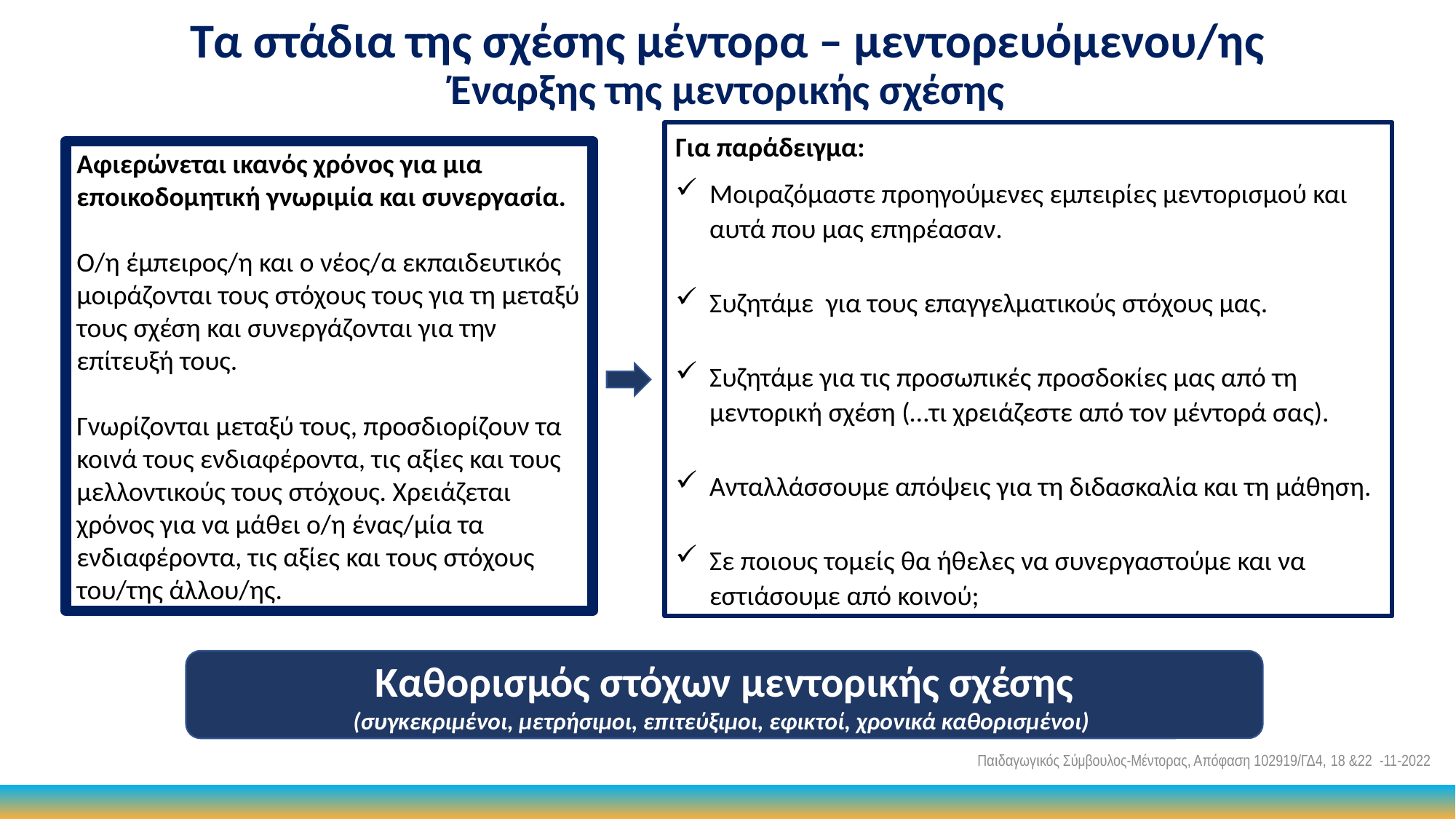

# Τα στάδια της σχέσης μέντορα – μεντορευόμενου/ης Έναρξης της μεντορικής σχέσης
Για παράδειγμα:
Μοιραζόμαστε προηγούμενες εμπειρίες μεντορισμού και αυτά που μας επηρέασαν.

Συζητάμε  για τους επαγγελματικούς στόχους μας.

Συζητάμε για τις προσωπικές προσδοκίες μας από τη μεντορική σχέση (…τι χρειάζεστε από τον μέντορά σας).

Ανταλλάσσουμε απόψεις για τη διδασκαλία και τη μάθηση.

Σε ποιους τομείς θα ήθελες να συνεργαστούμε και να εστιάσουμε από κοινού;
Αφιερώνεται ικανός χρόνος για μια εποικοδομητική γνωριμία και συνεργασία.

Ο/η έμπειρος/η και ο νέος/α εκπαιδευτικός μοιράζονται τους στόχους τους για τη μεταξύ τους σχέση και συνεργάζονται για την επίτευξή τους.

Γνωρίζονται μεταξύ τους, προσδιορίζουν τα κοινά τους ενδιαφέροντα, τις αξίες και τους μελλοντικούς τους στόχους. Χρειάζεται χρόνος για να μάθει ο/η ένας/μία τα ενδιαφέροντα, τις αξίες και τους στόχους του/της άλλου/ης.

Καθορισμός στόχων μεντορικής σχέσης
(συγκεκριμένοι, μετρήσιμοι, επιτεύξιμοι, εφικτοί, χρονικά καθορισμένοι)
Παιδαγωγικός Σύμβουλος-Μέντορας, Απόφαση 102919/ΓΔ4, 18 &22  -11-2022